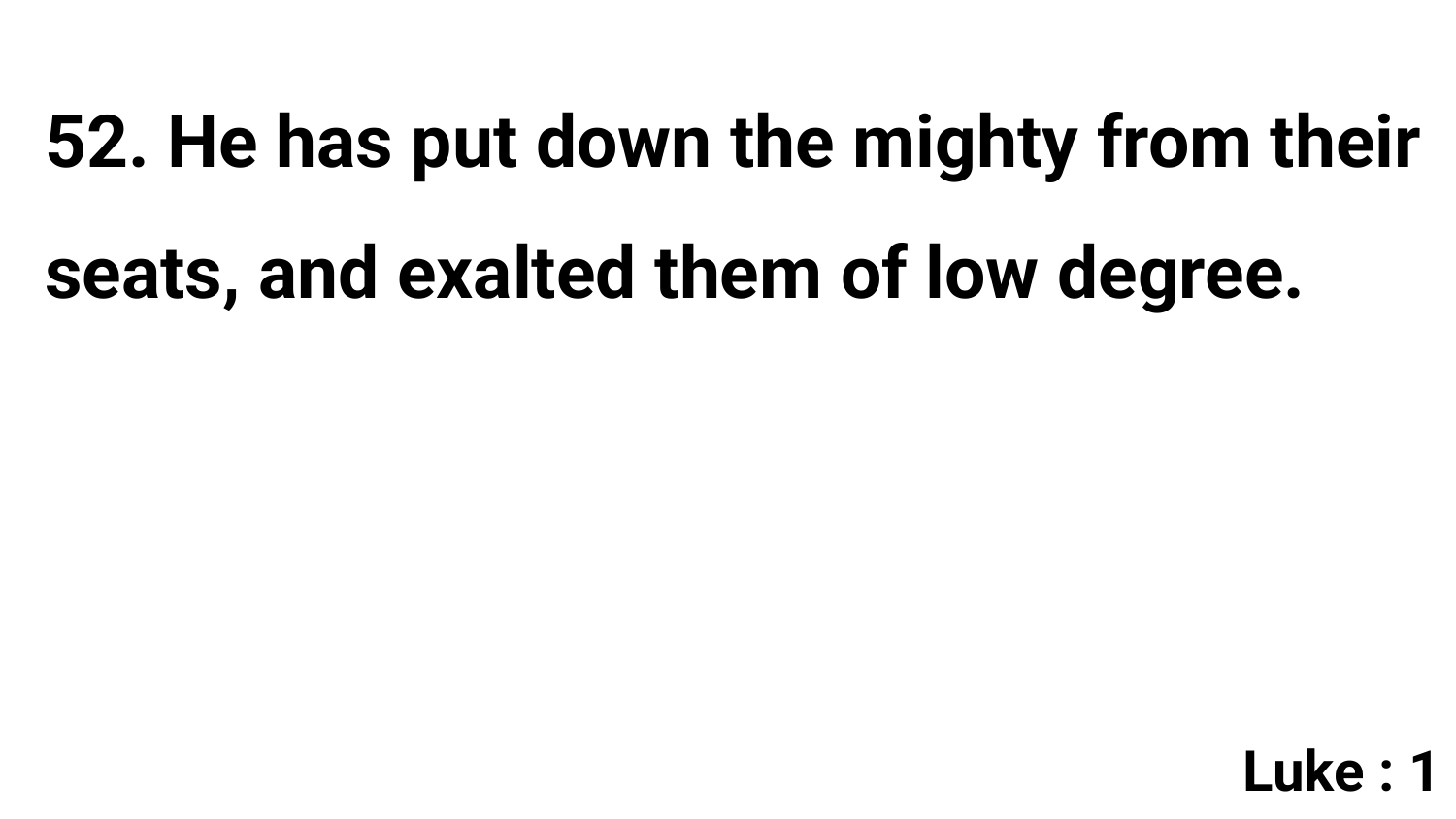

52. He has put down the mighty from their seats, and exalted them of low degree.
Luke : 1